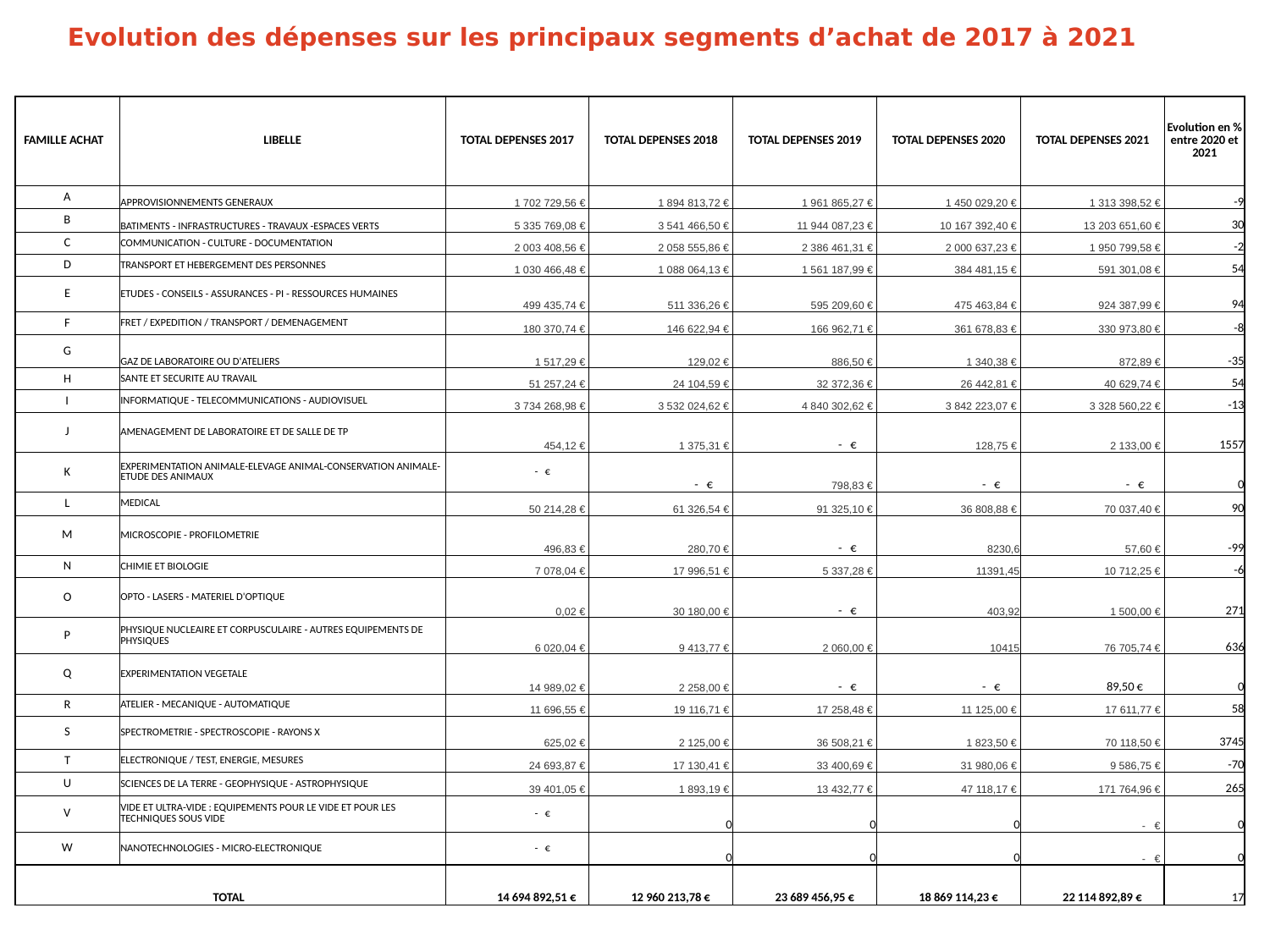

Evolution des dépenses sur les principaux segments d’achat de 2017 à 2021
| FAMILLE ACHAT | LIBELLE | TOTAL DEPENSES 2017 | TOTAL DEPENSES 2018 | TOTAL DEPENSES 2019 | TOTAL DEPENSES 2020 | TOTAL DEPENSES 2021 | Evolution en % entre 2020 et 2021 |
| --- | --- | --- | --- | --- | --- | --- | --- |
| A | APPROVISIONNEMENTS GENERAUX | 1 702 729,56 € | 1 894 813,72 € | 1 961 865,27 € | 1 450 029,20 € | 1 313 398,52 € | -9 |
| B | BATIMENTS - INFRASTRUCTURES - TRAVAUX -ESPACES VERTS | 5 335 769,08 € | 3 541 466,50 € | 11 944 087,23 € | 10 167 392,40 € | 13 203 651,60 € | 30 |
| C | COMMUNICATION - CULTURE - DOCUMENTATION | 2 003 408,56 € | 2 058 555,86 € | 2 386 461,31 € | 2 000 637,23 € | 1 950 799,58 € | -2 |
| D | TRANSPORT ET HEBERGEMENT DES PERSONNES | 1 030 466,48 € | 1 088 064,13 € | 1 561 187,99 € | 384 481,15 € | 591 301,08 € | 54 |
| E | ETUDES - CONSEILS - ASSURANCES - PI - RESSOURCES HUMAINES | 499 435,74 € | 511 336,26 € | 595 209,60 € | 475 463,84 € | 924 387,99 € | 94 |
| F | FRET / EXPEDITION / TRANSPORT / DEMENAGEMENT | 180 370,74 € | 146 622,94 € | 166 962,71 € | 361 678,83 € | 330 973,80 € | -8 |
| G | GAZ DE LABORATOIRE OU D'ATELIERS | 1 517,29 € | 129,02 € | 886,50 € | 1 340,38 € | 872,89 € | -35 |
| H | SANTE ET SECURITE AU TRAVAIL | 51 257,24 € | 24 104,59 € | 32 372,36 € | 26 442,81 € | 40 629,74 € | 54 |
| I | INFORMATIQUE - TELECOMMUNICATIONS - AUDIOVISUEL | 3 734 268,98 € | 3 532 024,62 € | 4 840 302,62 € | 3 842 223,07 € | 3 328 560,22 € | -13 |
| J | AMENAGEMENT DE LABORATOIRE ET DE SALLE DE TP | 454,12 € | 1 375,31 € | - € | 128,75 € | 2 133,00 € | 1557 |
| K | EXPERIMENTATION ANIMALE-ELEVAGE ANIMAL-CONSERVATION ANIMALE-ETUDE DES ANIMAUX | - € | - € | 798,83 € | - € | - € | 0 |
| L | MEDICAL | 50 214,28 € | 61 326,54 € | 91 325,10 € | 36 808,88 € | 70 037,40 € | 90 |
| M | MICROSCOPIE - PROFILOMETRIE | 496,83 € | 280,70 € | - € | 8230,6 | 57,60 € | -99 |
| N | CHIMIE ET BIOLOGIE | 7 078,04 € | 17 996,51 € | 5 337,28 € | 11391,45 | 10 712,25 € | -6 |
| O | OPTO - LASERS - MATERIEL D'OPTIQUE | 0,02 € | 30 180,00 € | - € | 403,92 | 1 500,00 € | 271 |
| P | PHYSIQUE NUCLEAIRE ET CORPUSCULAIRE - AUTRES EQUIPEMENTS DE PHYSIQUES | 6 020,04 € | 9 413,77 € | 2 060,00 € | 10415 | 76 705,74 € | 636 |
| Q | EXPERIMENTATION VEGETALE | 14 989,02 € | 2 258,00 € | - € | - € | 89,50 € | 0 |
| R | ATELIER - MECANIQUE - AUTOMATIQUE | 11 696,55 € | 19 116,71 € | 17 258,48 € | 11 125,00 € | 17 611,77 € | 58 |
| S | SPECTROMETRIE - SPECTROSCOPIE - RAYONS X | 625,02 € | 2 125,00 € | 36 508,21 € | 1 823,50 € | 70 118,50 € | 3745 |
| T | ELECTRONIQUE / TEST, ENERGIE, MESURES | 24 693,87 € | 17 130,41 € | 33 400,69 € | 31 980,06 € | 9 586,75 € | -70 |
| U | SCIENCES DE LA TERRE - GEOPHYSIQUE - ASTROPHYSIQUE | 39 401,05 € | 1 893,19 € | 13 432,77 € | 47 118,17 € | 171 764,96 € | 265 |
| V | VIDE ET ULTRA-VIDE : EQUIPEMENTS POUR LE VIDE ET POUR LES TECHNIQUES SOUS VIDE | - € | 0 | 0 | 0 | - € | 0 |
| W | NANOTECHNOLOGIES - MICRO-ELECTRONIQUE | - € | 0 | 0 | 0 | - € | 0 |
| TOTAL |  | 14 694 892,51 € | 12 960 213,78 € | 23 689 456,95 € | 18 869 114,23 € | 22 114 892,89 € | 17 |